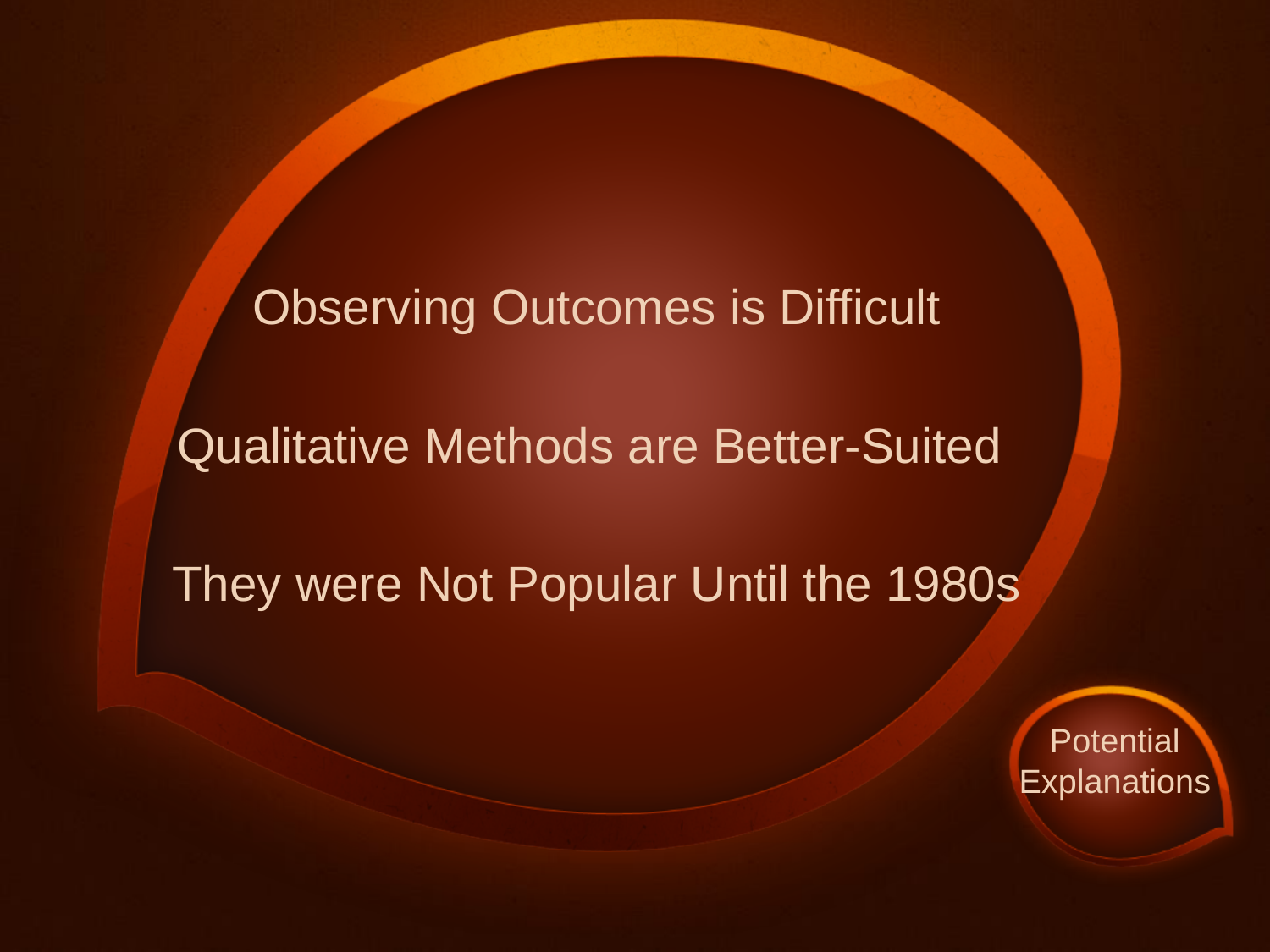

Observing Outcomes is Difficult

Qualitative Methods are Better-Suited

They were Not Popular Until the 1980s
Potential Explanations